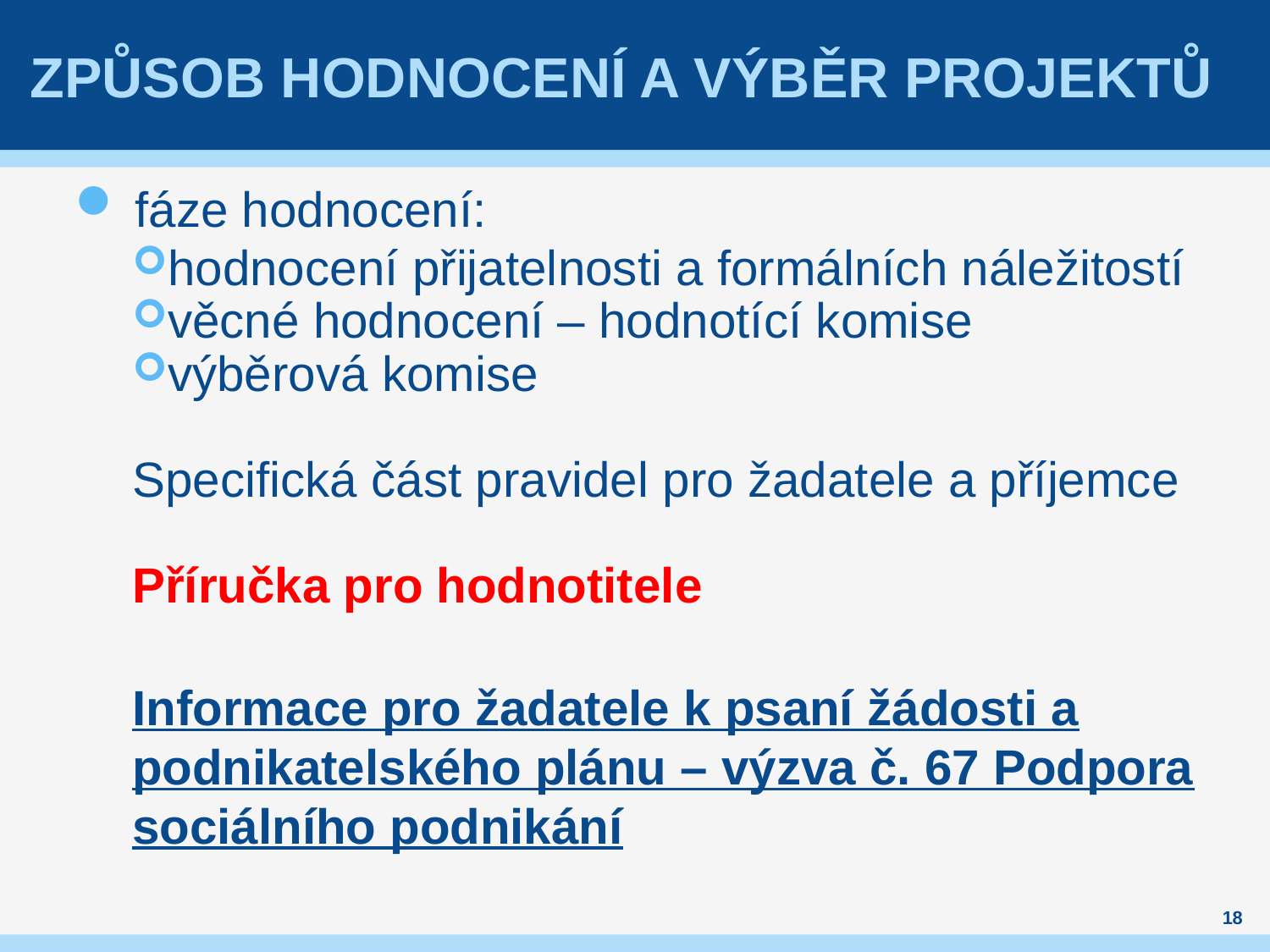

# Způsob hodnocení a výběr projektů
fáze hodnocení:
hodnocení přijatelnosti a formálních náležitostí
věcné hodnocení – hodnotící komise
výběrová komise

Specifická část pravidel pro žadatele a příjemce

Příručka pro hodnotitele

Informace pro žadatele k psaní žádosti a podnikatelského plánu – výzva č. 67 Podpora sociálního podnikání

18